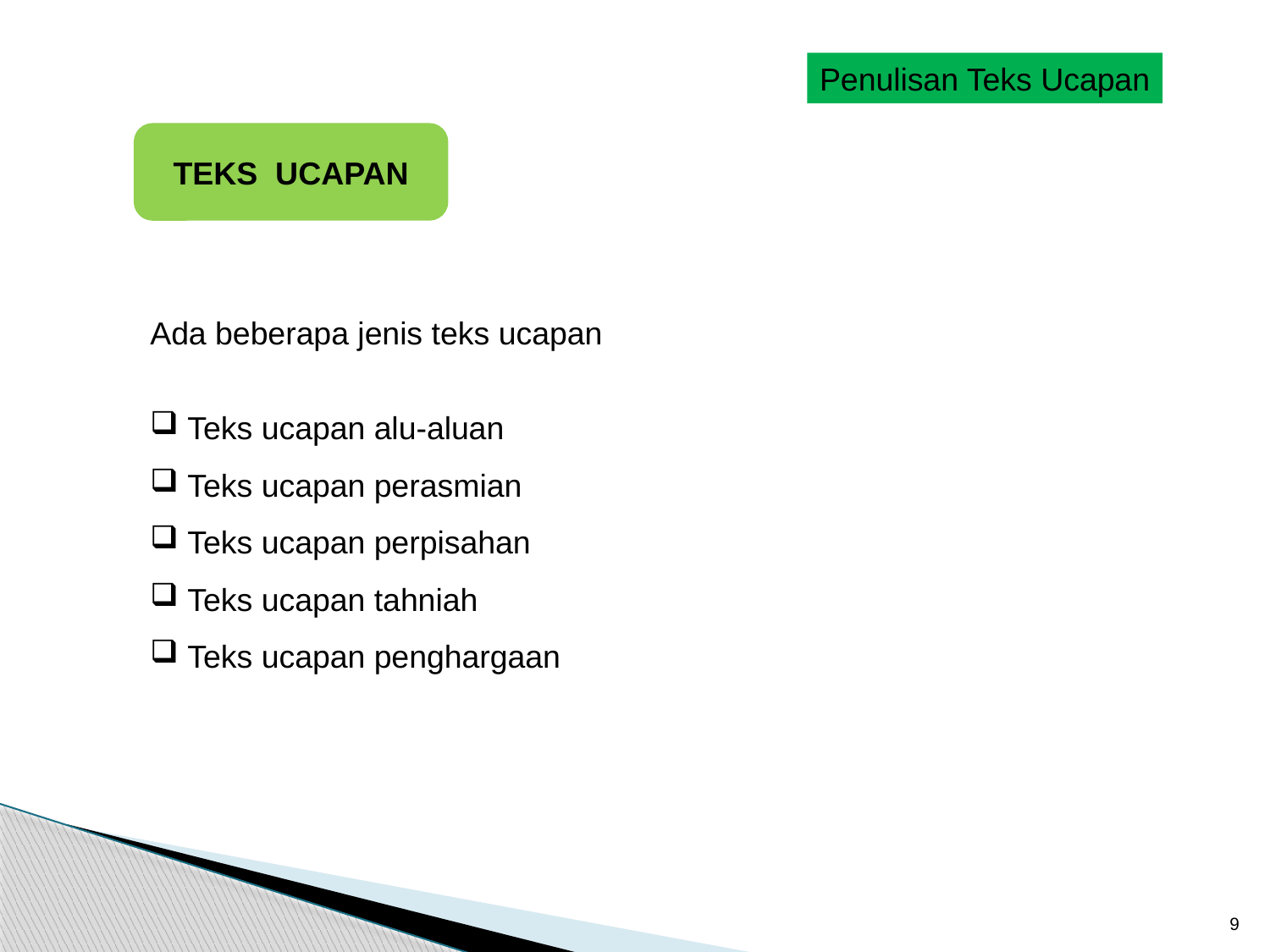

Penulisan Teks Ucapan
TEKS  UCAPAN
Ada beberapa jenis teks ucapan

 Teks ucapan alu-aluan
 Teks ucapan perasmian
 Teks ucapan perpisahan
 Teks ucapan tahniah
 Teks ucapan penghargaan

9